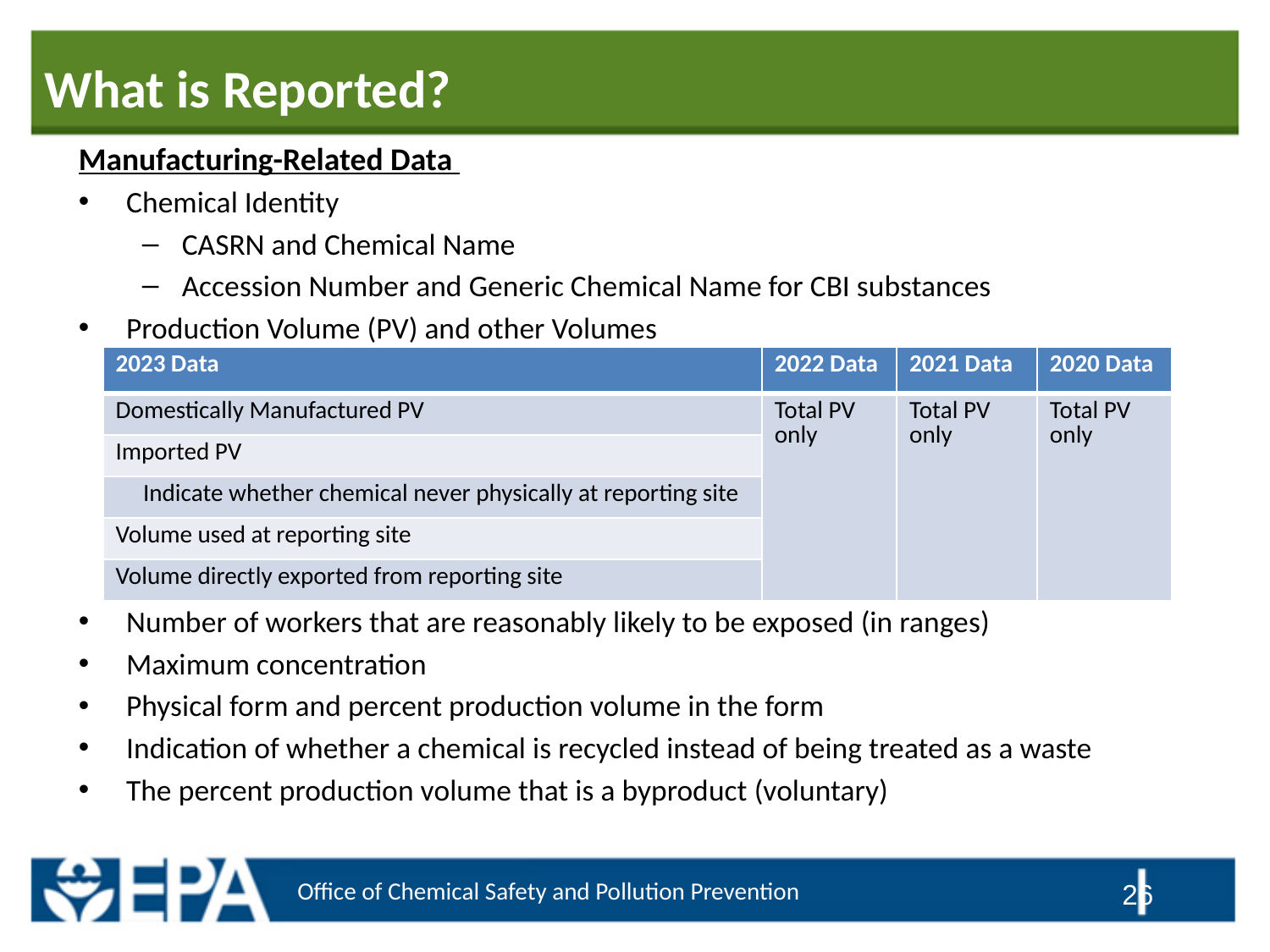

# What is Reported?
Manufacturing-Related Data
Chemical Identity
CASRN and Chemical Name
Accession Number and Generic Chemical Name for CBI substances
Production Volume (PV) and other Volumes

Number of workers that are reasonably likely to be exposed (in ranges)
Maximum concentration
Physical form and percent production volume in the form
Indication of whether a chemical is recycled instead of being treated as a waste
The percent production volume that is a byproduct (voluntary)

| 2023 Data | 2022 Data | 2021 Data | 2020 Data |
| --- | --- | --- | --- |
| Domestically Manufactured PV | Total PV only | Total PV only | Total PV only |
| Imported PV |  |  |  |
| Indicate whether chemical never physically at reporting site |  |  |  |
| Volume used at reporting site |  |  |  |
| Volume directly exported from reporting site |  |  |  |